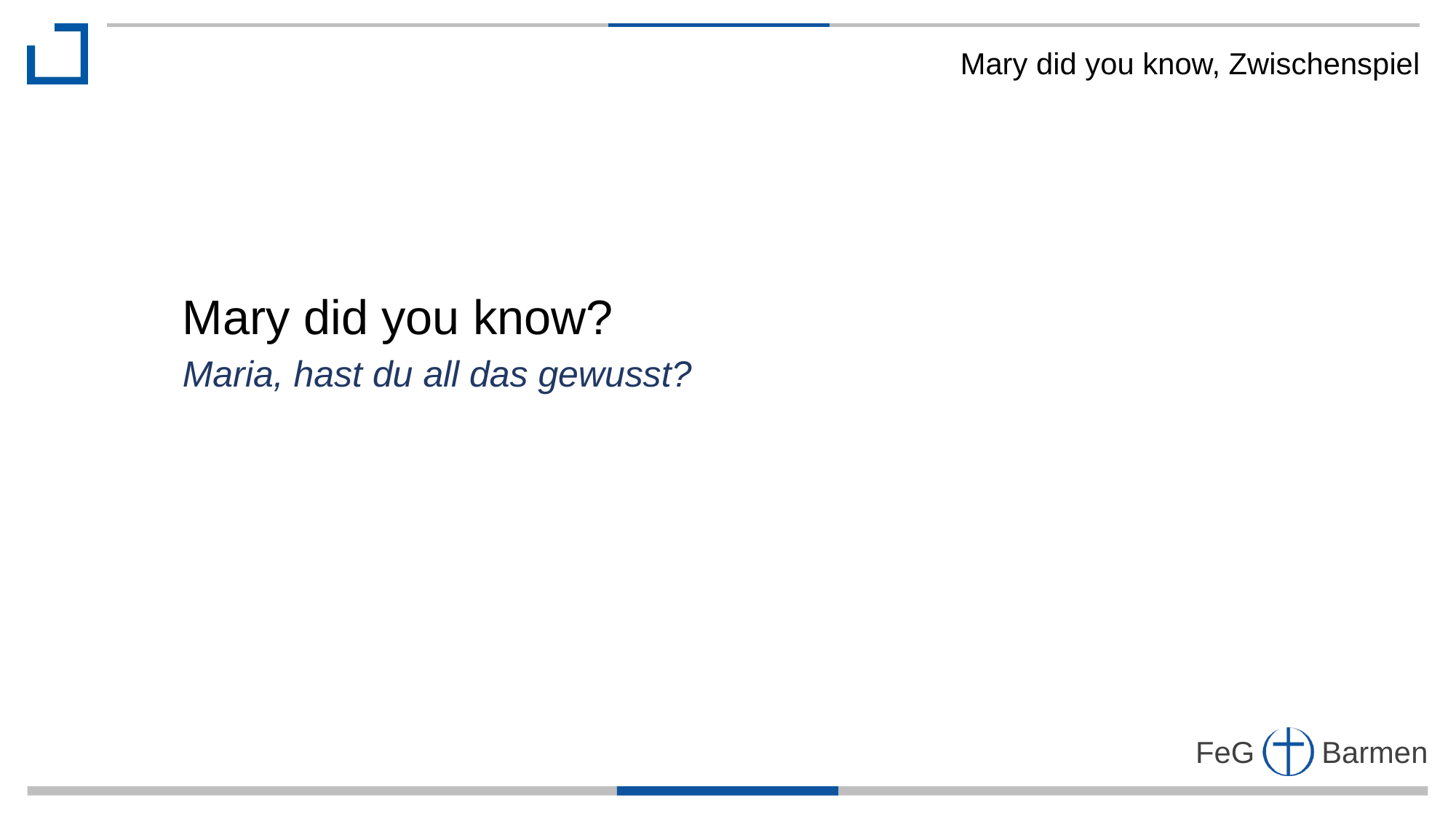

Mary did you know, Zwischenspiel

Mary did you know?
Maria, hast du all das gewusst?